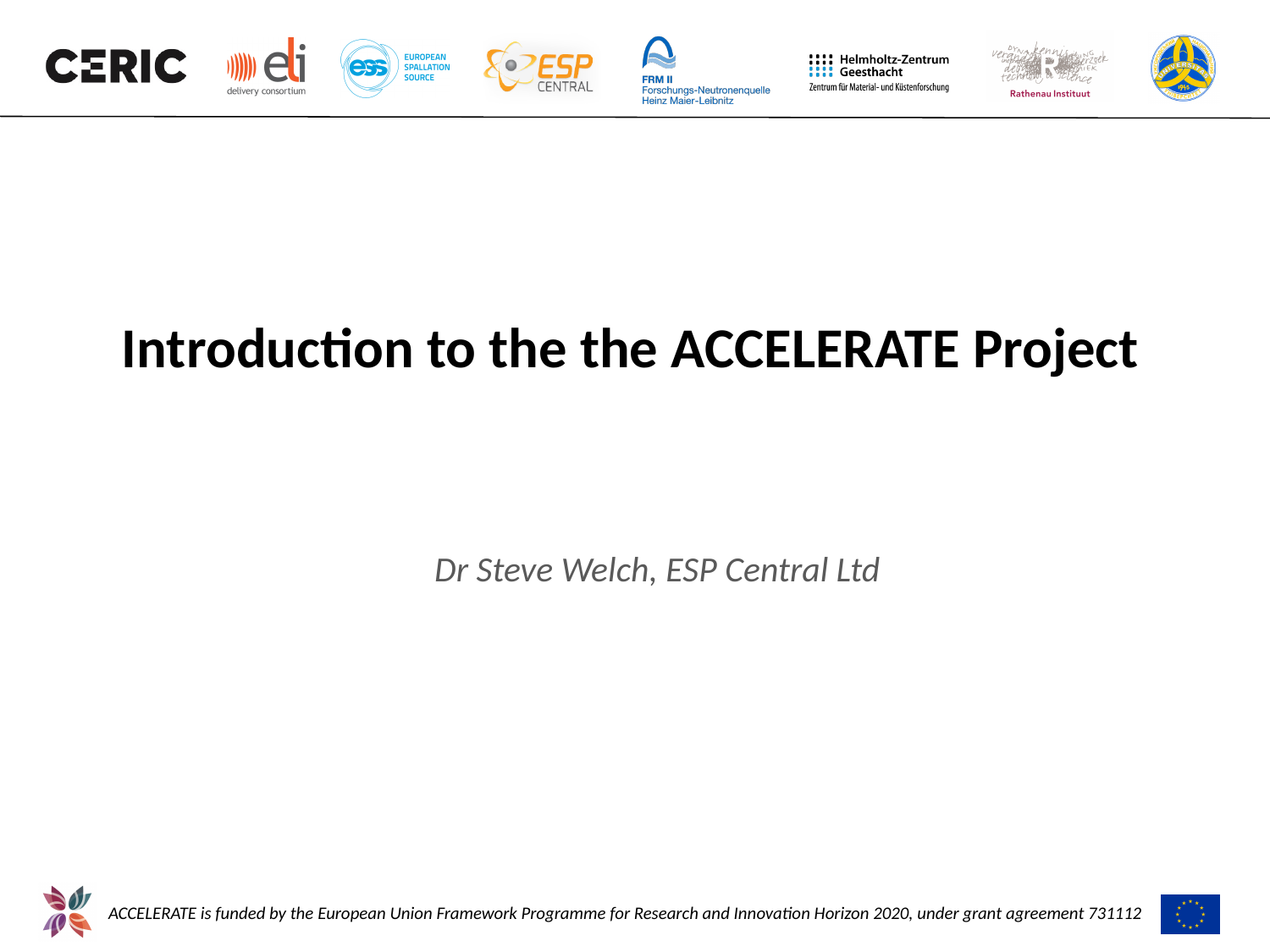

Introduction to the the ACCELERATE Project
Dr Steve Welch, ESP Central Ltd